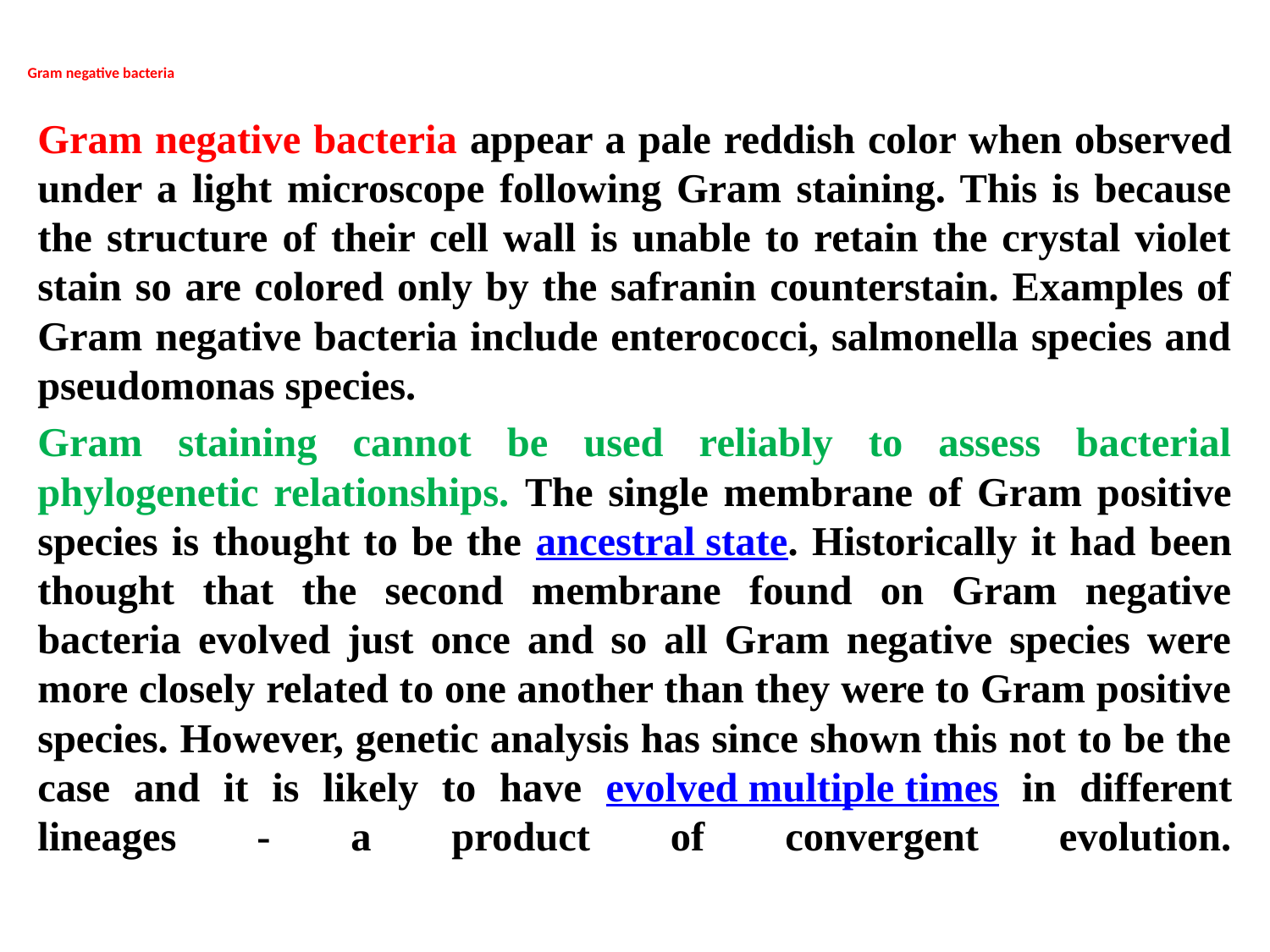

# Gram negative bacteria
Gram negative bacteria appear a pale reddish color when observed under a light microscope following Gram staining. This is because the structure of their cell wall is unable to retain the crystal violet stain so are colored only by the safranin counterstain. Examples of Gram negative bacteria include enterococci, salmonella species and pseudomonas species.
Gram staining cannot be used reliably to assess bacterial phylogenetic relationships. The single membrane of Gram positive species is thought to be the ancestral state. Historically it had been thought that the second membrane found on Gram negative bacteria evolved just once and so all Gram negative species were more closely related to one another than they were to Gram positive species. However, genetic analysis has since shown this not to be the case and it is likely to have evolved multiple times in different lineages - a product of convergent evolution.